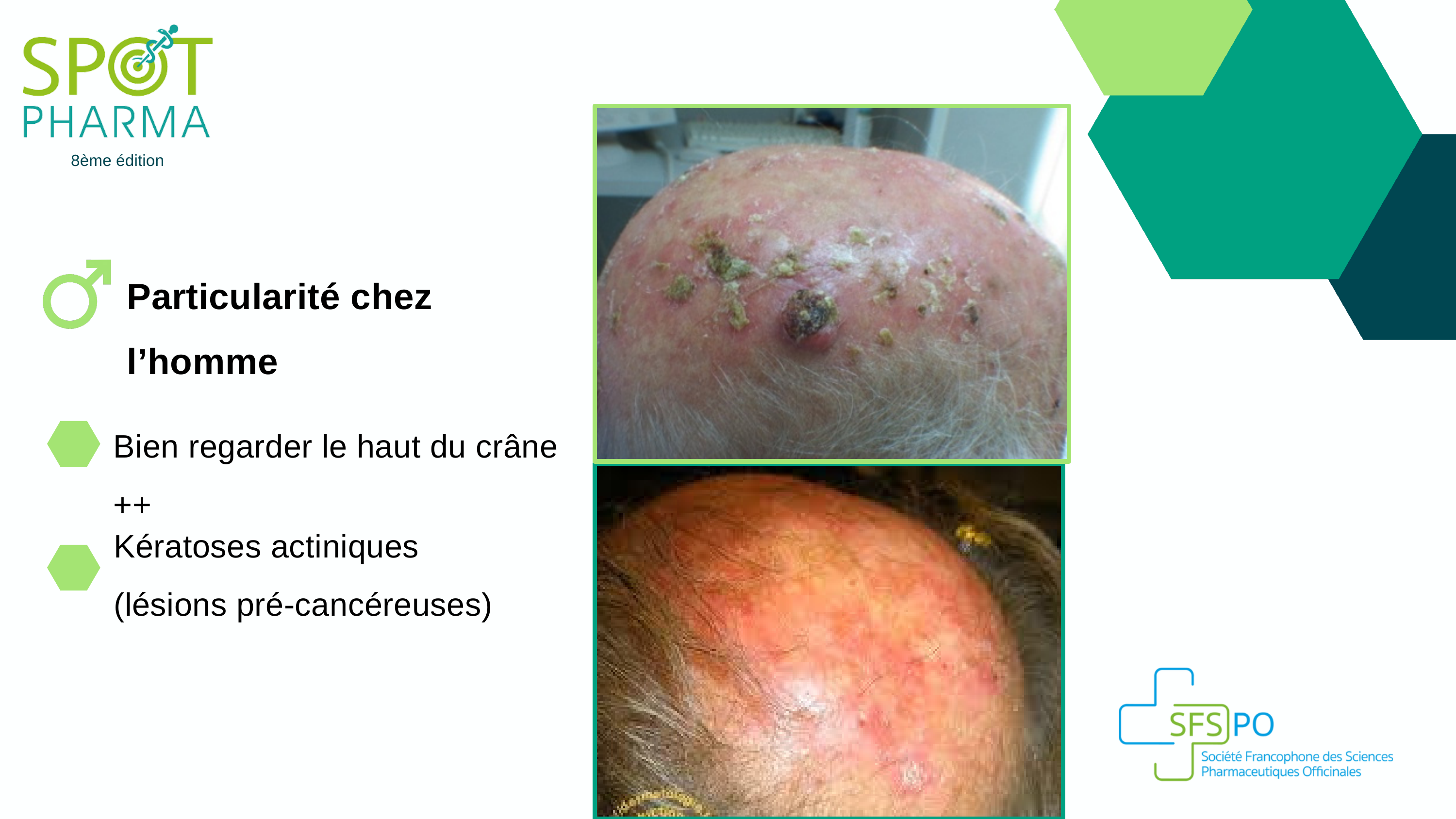

8ème édition
Particularité chez l’homme

Bien regarder le haut du crâne ++

Kératoses actiniques
(lésions pré-cancéreuses)